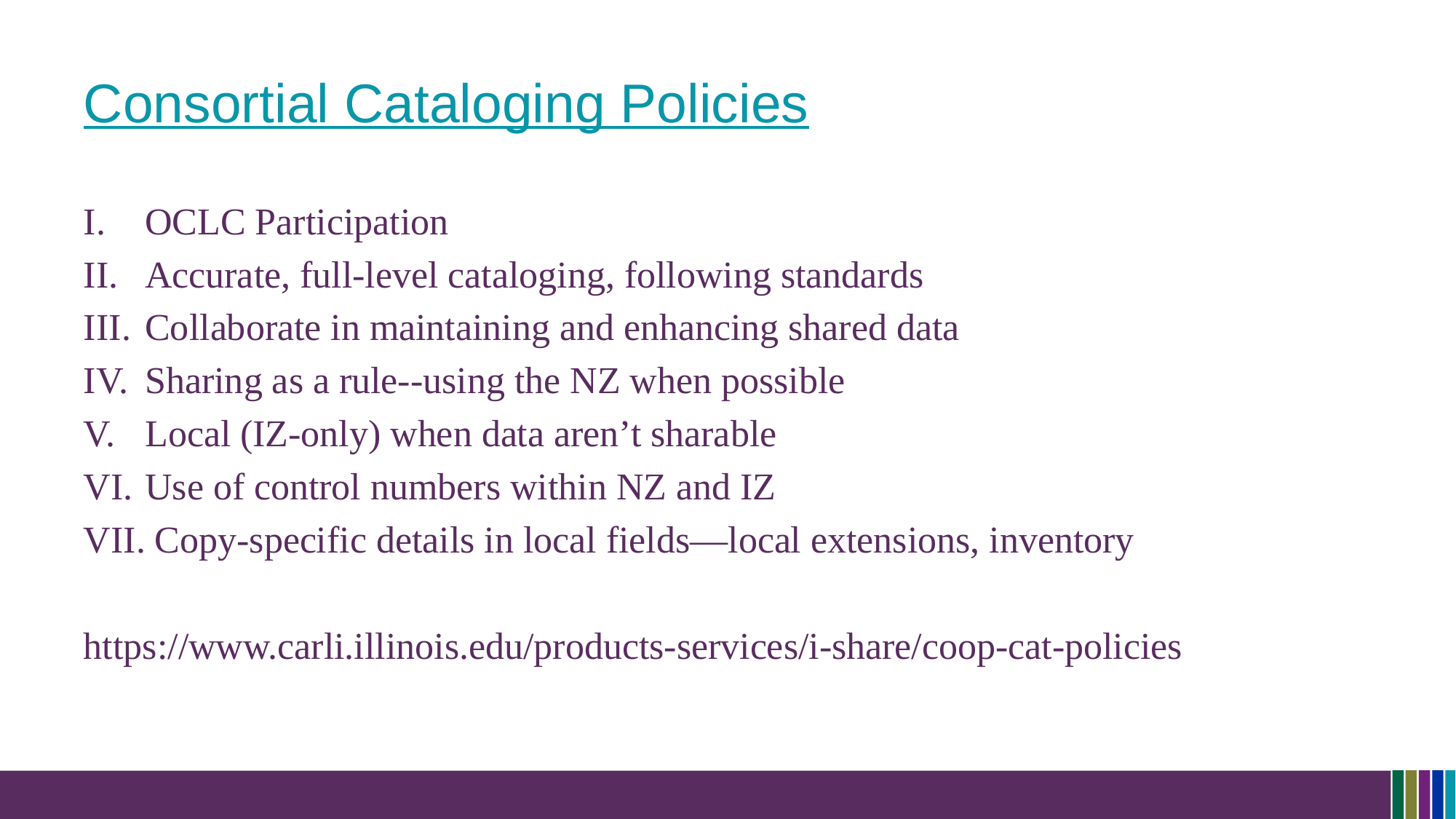

# Consortial Cataloging Policies
OCLC Participation
Accurate, full-level cataloging, following standards
Collaborate in maintaining and enhancing shared data
Sharing as a rule--using the NZ when possible
Local (IZ-only) when data aren’t sharable
Use of control numbers within NZ and IZ
 Copy-specific details in local fields—local extensions, inventory

https://www.carli.illinois.edu/products-services/i-share/coop-cat-policies